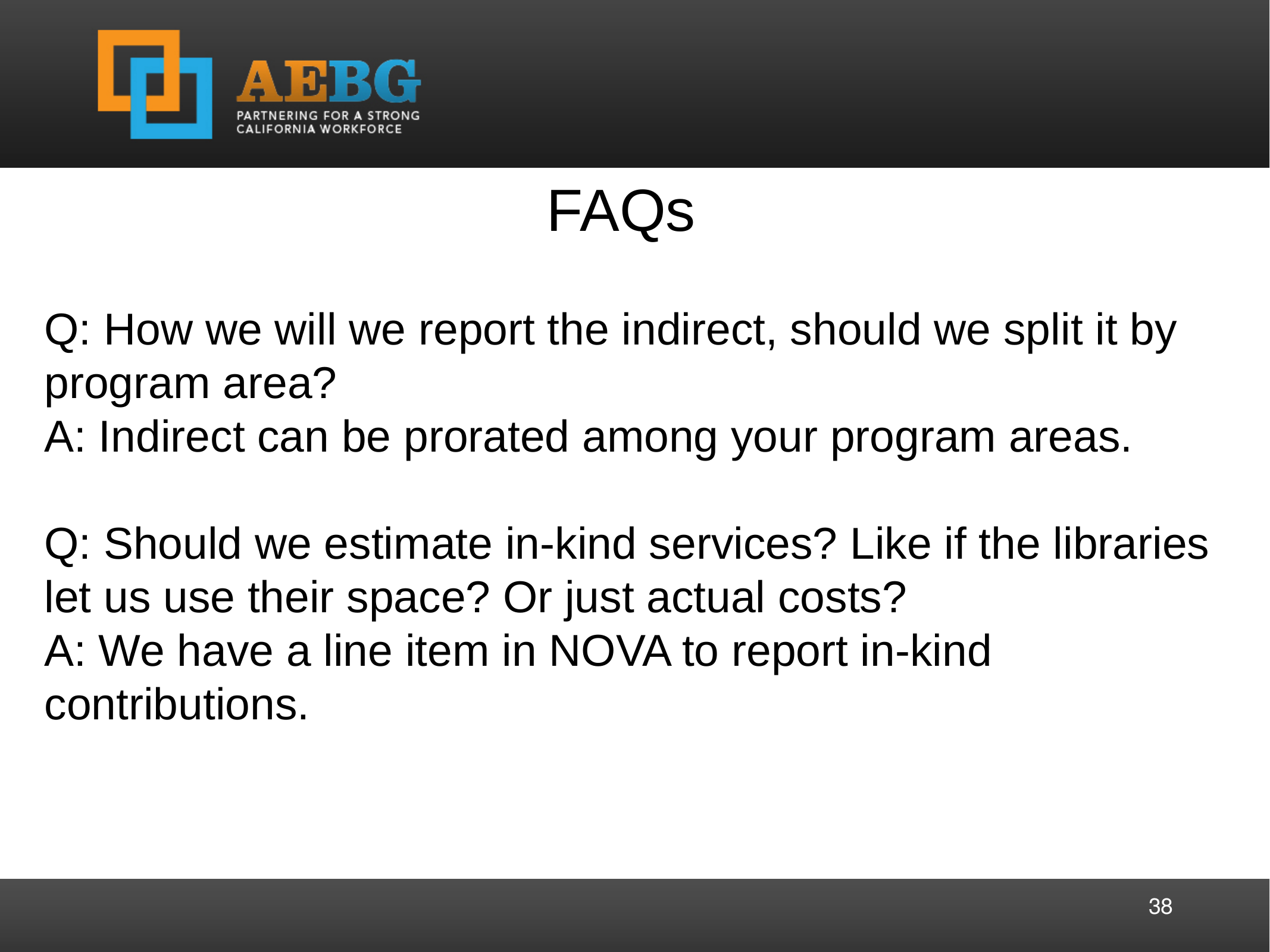

FAQs
Q: How we will we report the indirect, should we split it by program area?
A: Indirect can be prorated among your program areas.

Q: Should we estimate in-kind services? Like if the libraries let us use their space? Or just actual costs?
A: We have a line item in NOVA to report in-kind contributions.

38